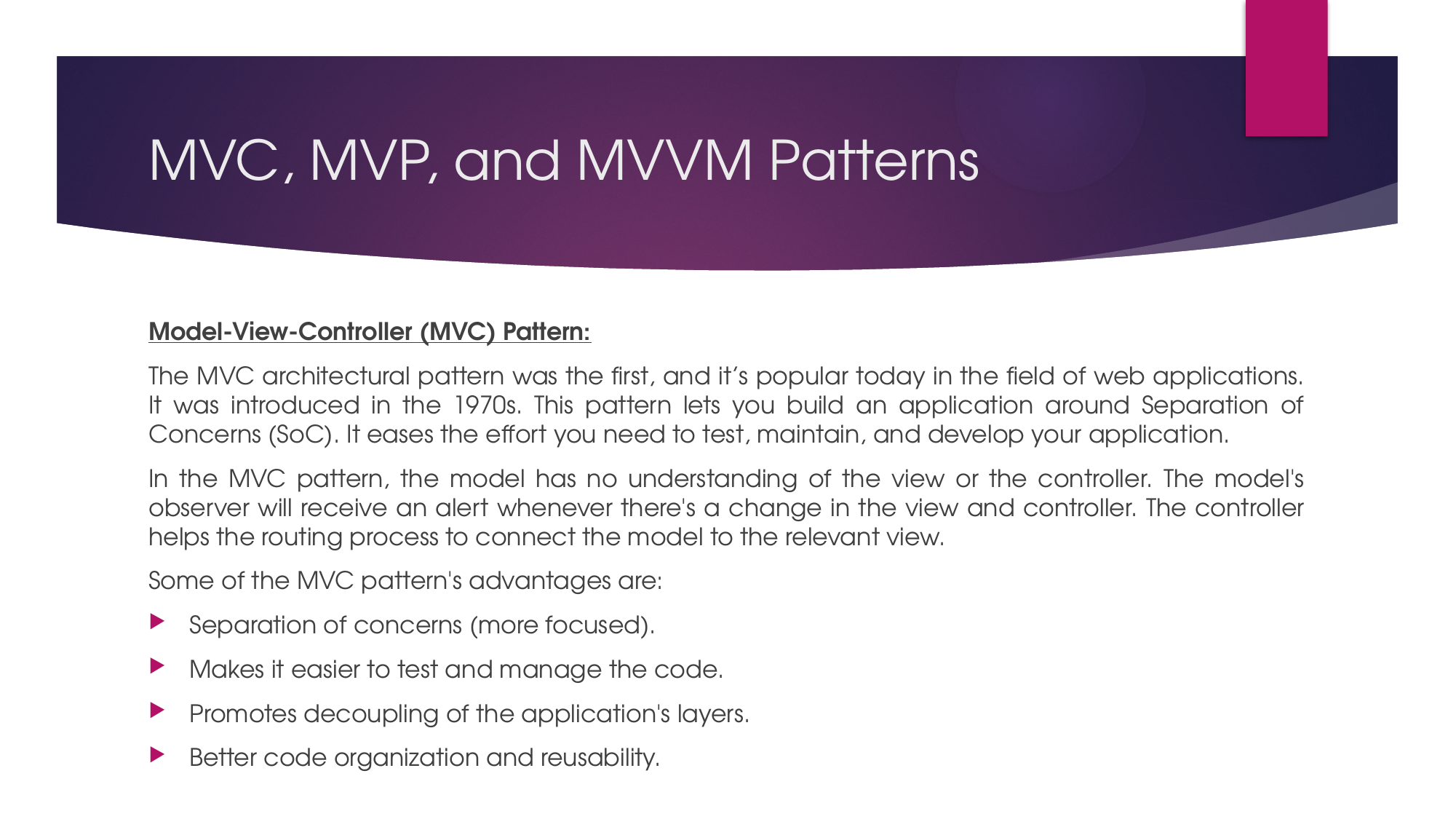

# MVC, MVP, and MVVM Patterns
Model-View-Controller (MVC) Pattern:
The MVC architectural pattern was the first, and it’s popular today in the field of web applications. It was introduced in the 1970s. This pattern lets you build an application around Separation of Concerns (SoC). It eases the effort you need to test, maintain, and develop your application.
In the MVC pattern, the model has no understanding of the view or the controller. The model's observer will receive an alert whenever there's a change in the view and controller. The controller helps the routing process to connect the model to the relevant view.
Some of the MVC pattern's advantages are:
Separation of concerns (more focused).
Makes it easier to test and manage the code.
Promotes decoupling of the application's layers.
Better code organization and reusability.